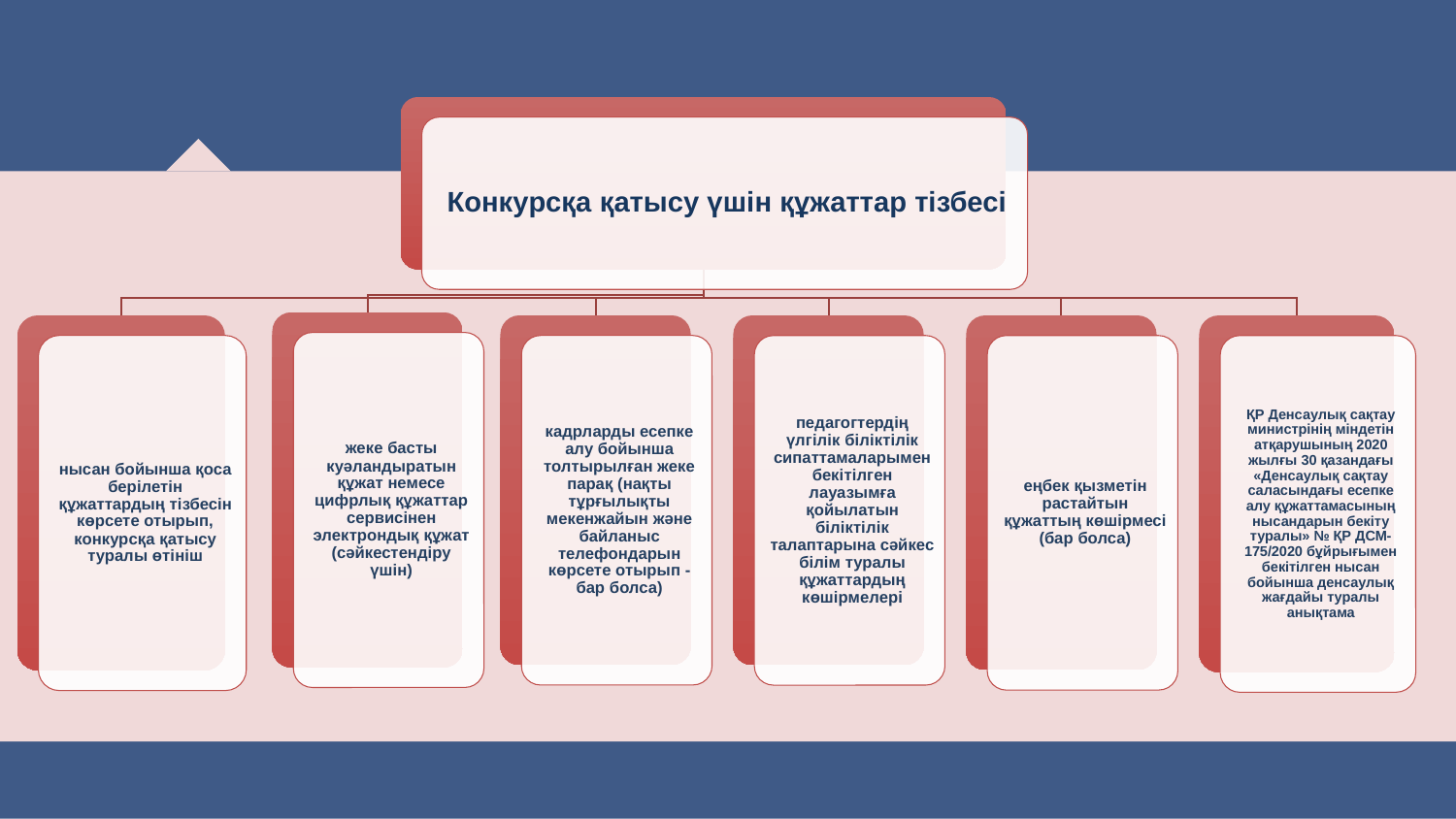

Конкурсқа қатысу үшін құжаттар тізбесі
нысан бойынша қоса берілетін құжаттардың тізбесін көрсете отырып, конкурсқа қатысу туралы өтініш
жеке басты куәландыратын құжат немесе цифрлық құжаттар сервисінен электрондық құжат (сәйкестендіру үшін)
кадрларды есепке алу бойынша толтырылған жеке парақ (нақты тұрғылықты мекенжайын және байланыс телефондарын көрсете отырып - бар болса)
педагогтердің үлгілік біліктілік сипаттамаларымен бекітілген лауазымға қойылатын біліктілік талаптарына сәйкес білім туралы құжаттардың көшірмелері
еңбек қызметін растайтын құжаттың көшірмесі (бар болса)
ҚР Денсаулық сақтау министрінің міндетін атқарушының 2020 жылғы 30 қазандағы «Денсаулық сақтау саласындағы есепке алу құжаттамасының нысандарын бекіту туралы» № ҚР ДСМ-175/2020 бұйрығымен бекітілген нысан бойынша денсаулық жағдайы туралы анықтама